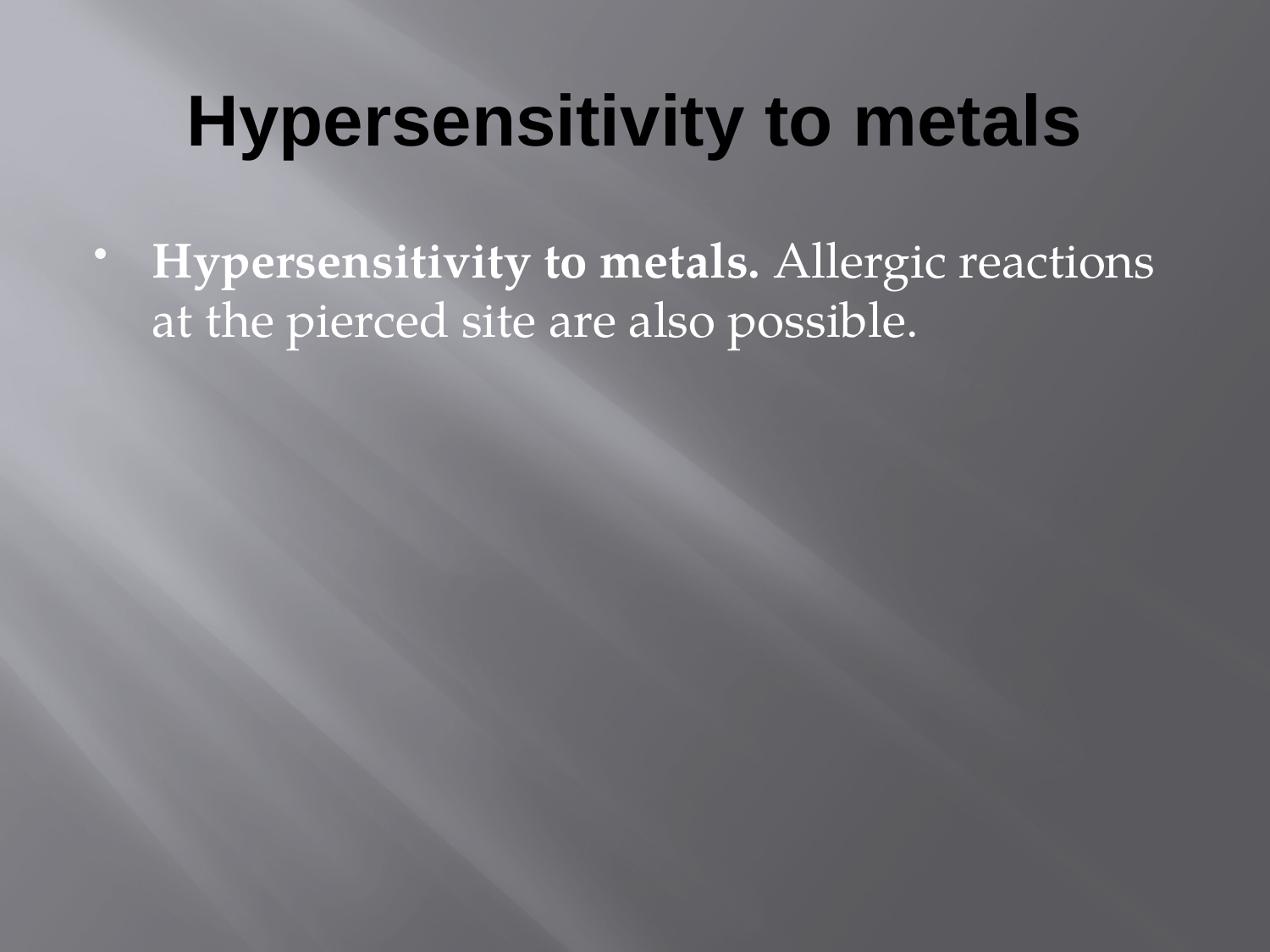

# Hypersensitivity to metals
Hypersensitivity to metals. Allergic reactions at the pierced site are also possible.